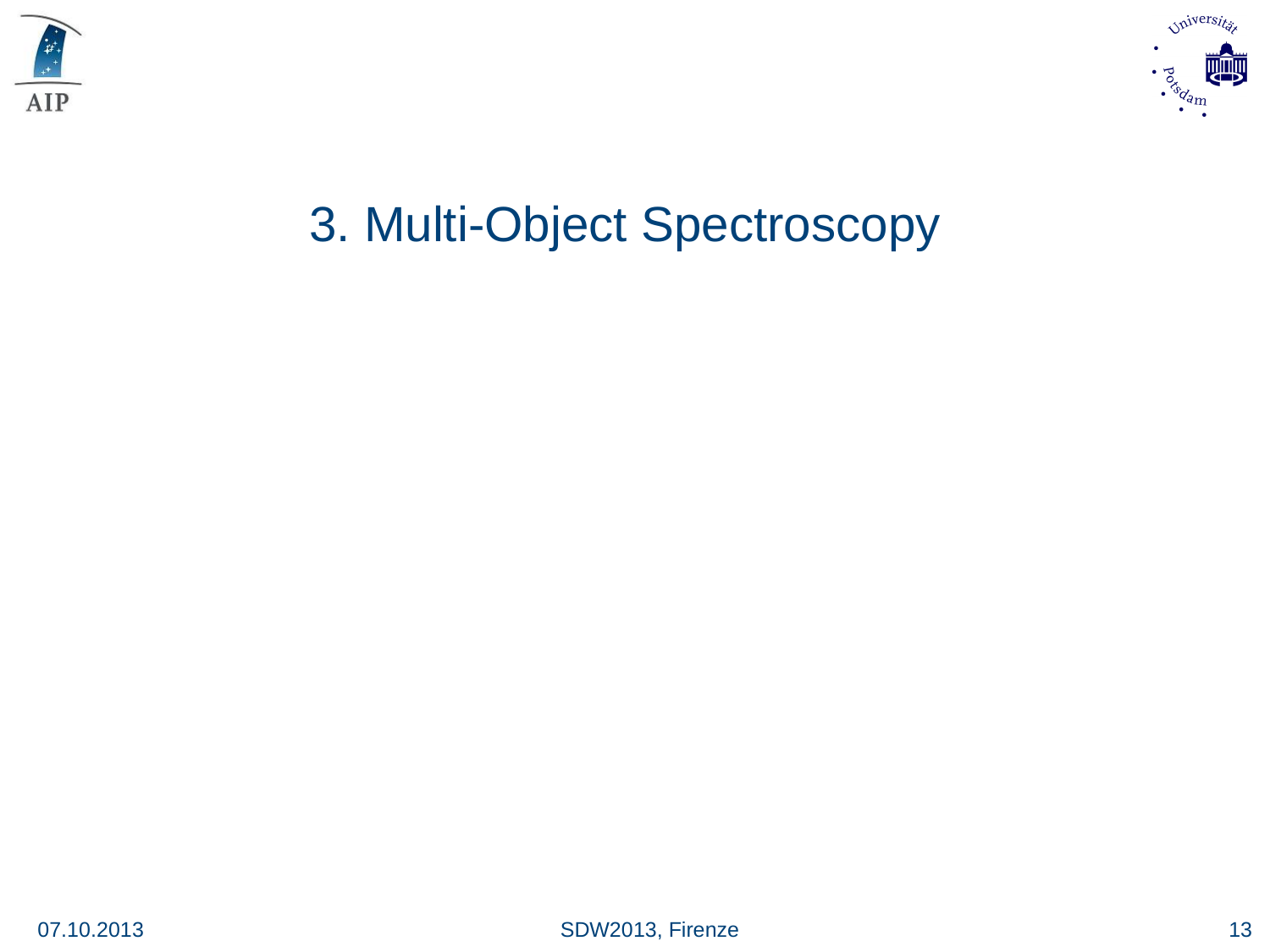

3. Multi-Object Spectroscopy

07.10.2013
SDW2013, Firenze
13